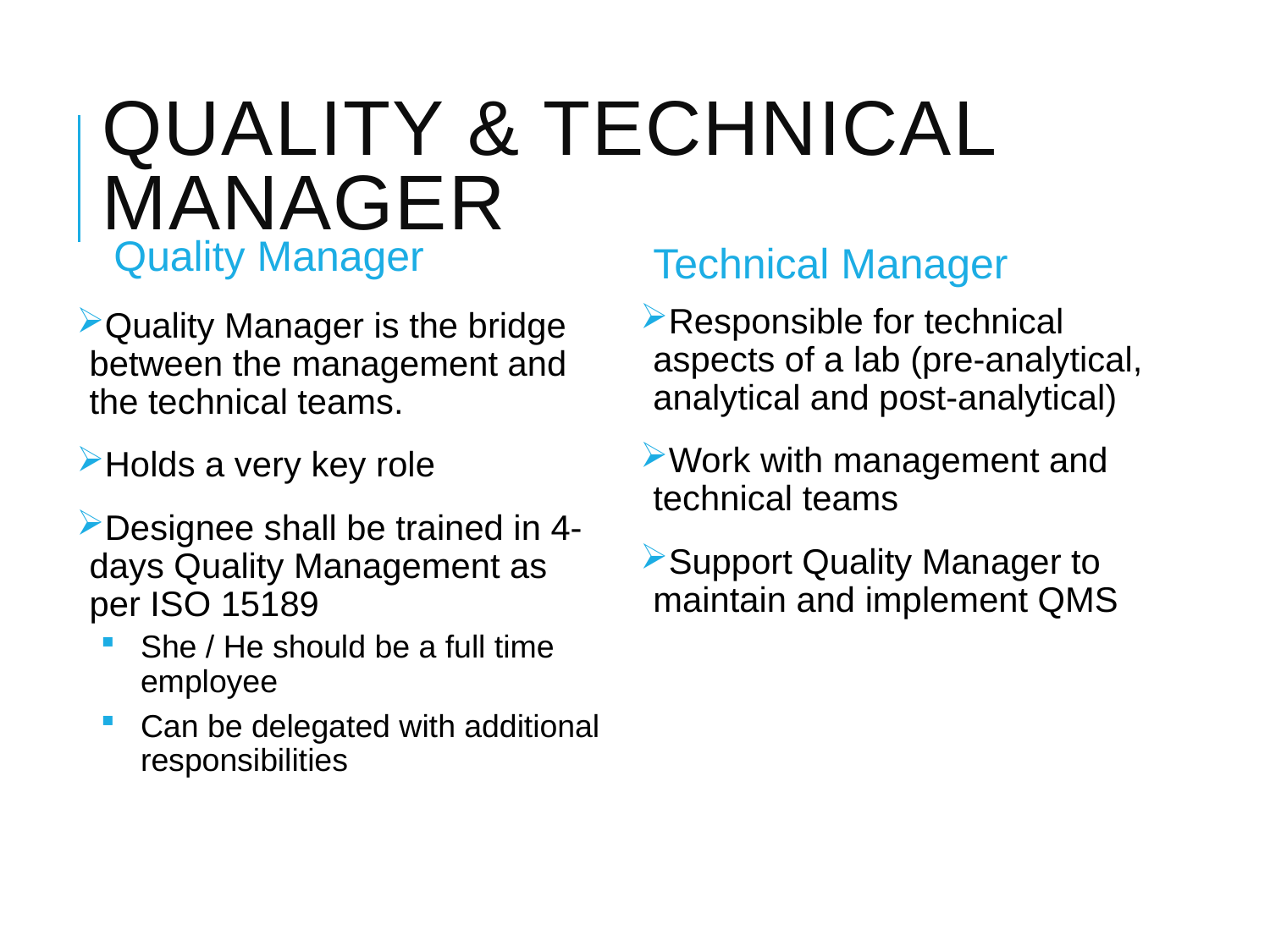

# Quality & Technical Manager
Technical Manager
Quality Manager
Responsible for technical aspects of a lab (pre-analytical,  analytical and post-analytical)
Work with management and technical teams
Support Quality Manager to maintain and implement QMS

Quality Manager is the bridge between the management and the technical teams.
Holds a very key role
Designee shall be trained in 4-days Quality Management as per ISO 15189
She / He should be a full time employee
Can be delegated with additional responsibilities